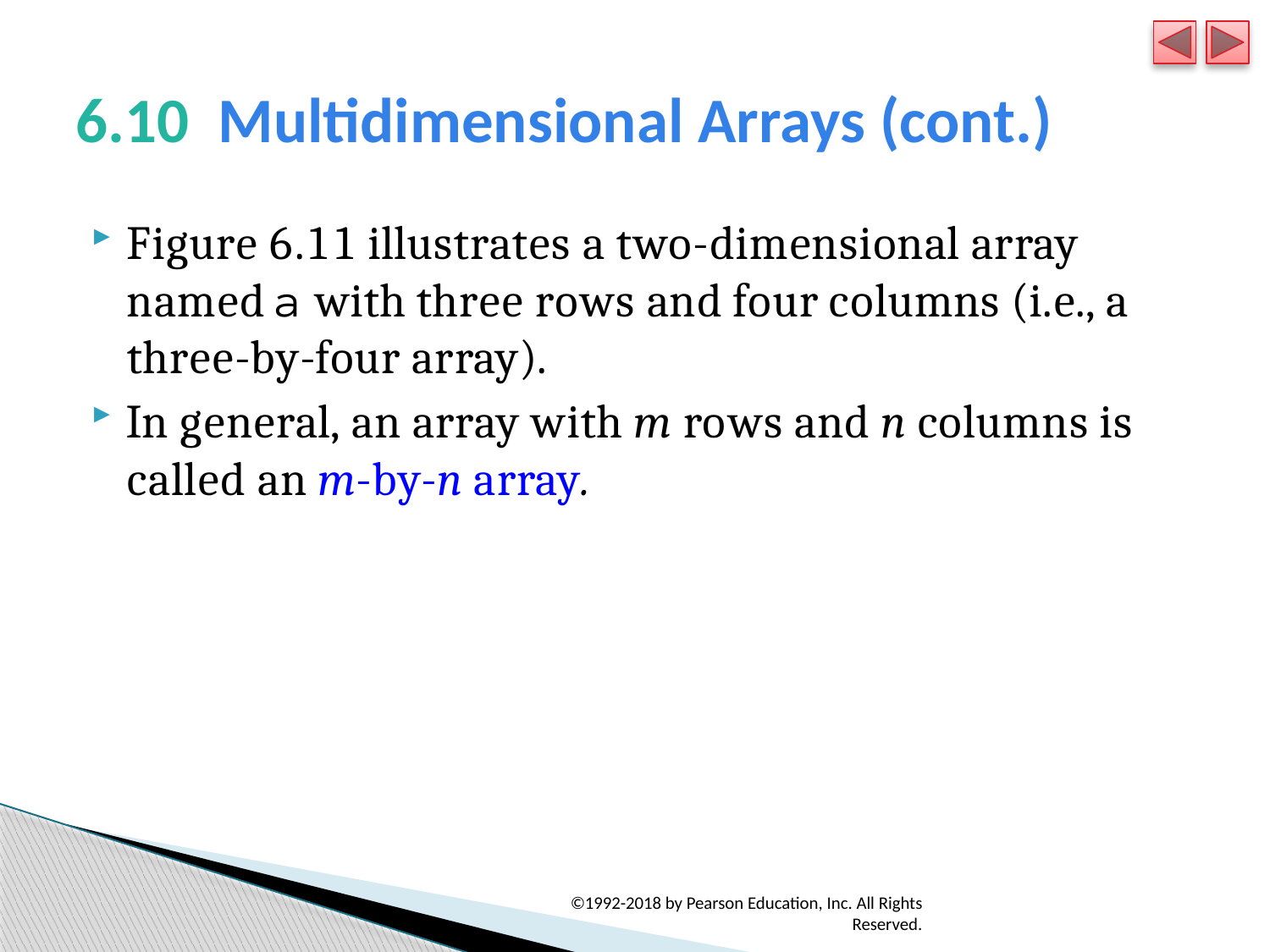

# 6.10  Multidimensional Arrays (cont.)
Figure 6.11 illustrates a two-dimensional array named a with three rows and four columns (i.e., a three-by-four array).
In general, an array with m rows and n columns is called an m-by-n array.
©1992-2018 by Pearson Education, Inc. All Rights Reserved.